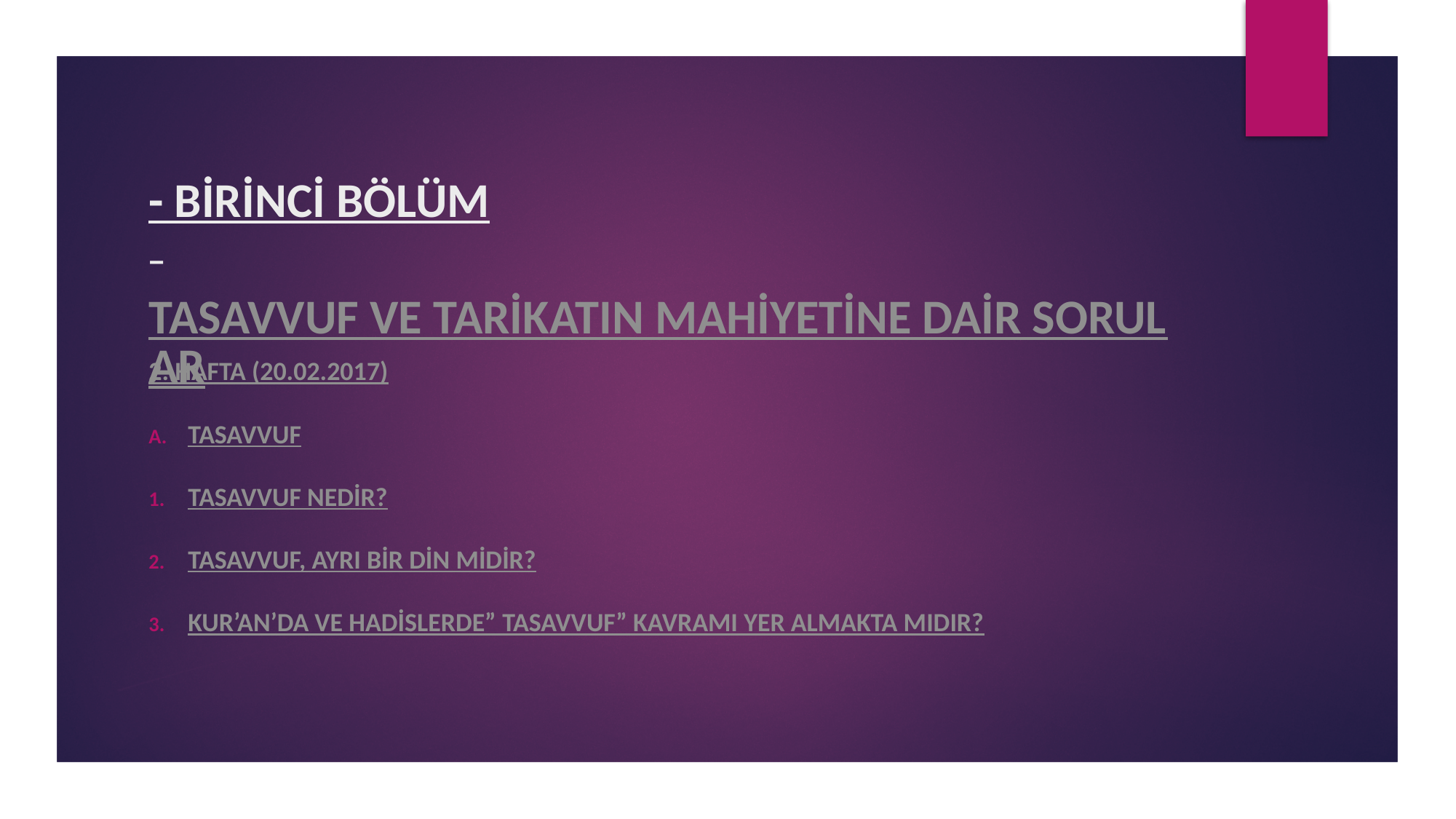

# - BİRİNCİ BÖLÜM - TASAVVUF VE TARİKATIN MAHİYETİNE DAİR SORULAR
2. HAFTA (20.02.2017)

TASAVVUF

Tasavvuf nedir?

Tasavvuf, ayrı bir din midir?

Kur’an’da ve hadislerde” tasavvuf” kavramı yer almakta mıdır?